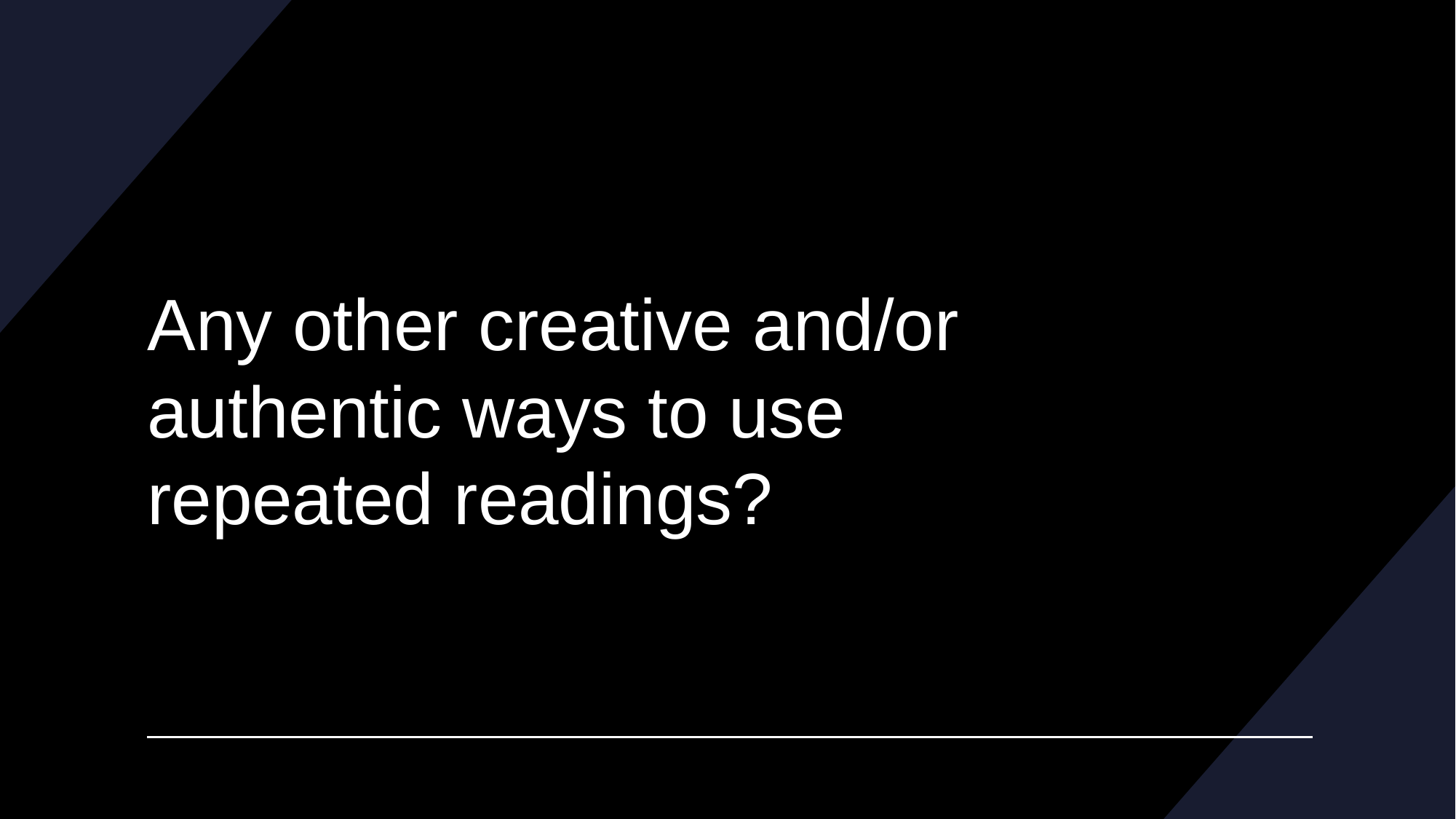

# Any other creative and/or authentic ways to use repeated readings?